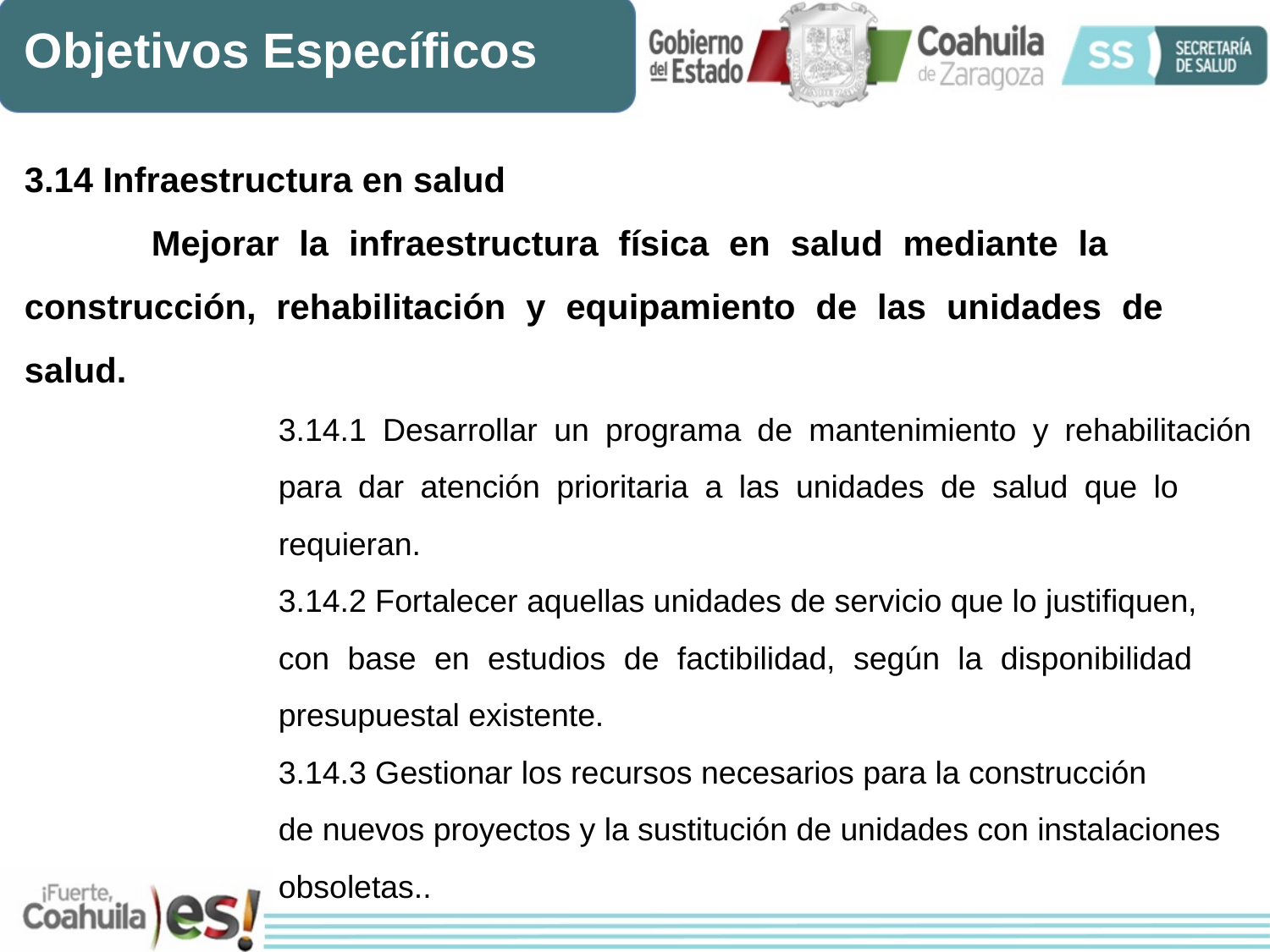

Objetivos Específicos
3.14 Infraestructura en salud
	Mejorar la infraestructura física en salud mediante la 	construcción, rehabilitación y equipamiento de las unidades de 	salud.
		3.14.1 Desarrollar un programa de mantenimiento y rehabilitación 		para dar atención prioritaria a las unidades de salud que lo 			requieran.
		3.14.2 Fortalecer aquellas unidades de servicio que lo justifiquen,
		con base en estudios de factibilidad, según la disponibilidad 			presupuestal existente.
		3.14.3 Gestionar los recursos necesarios para la construcción
		de nuevos proyectos y la sustitución de unidades con instalaciones
		obsoletas..